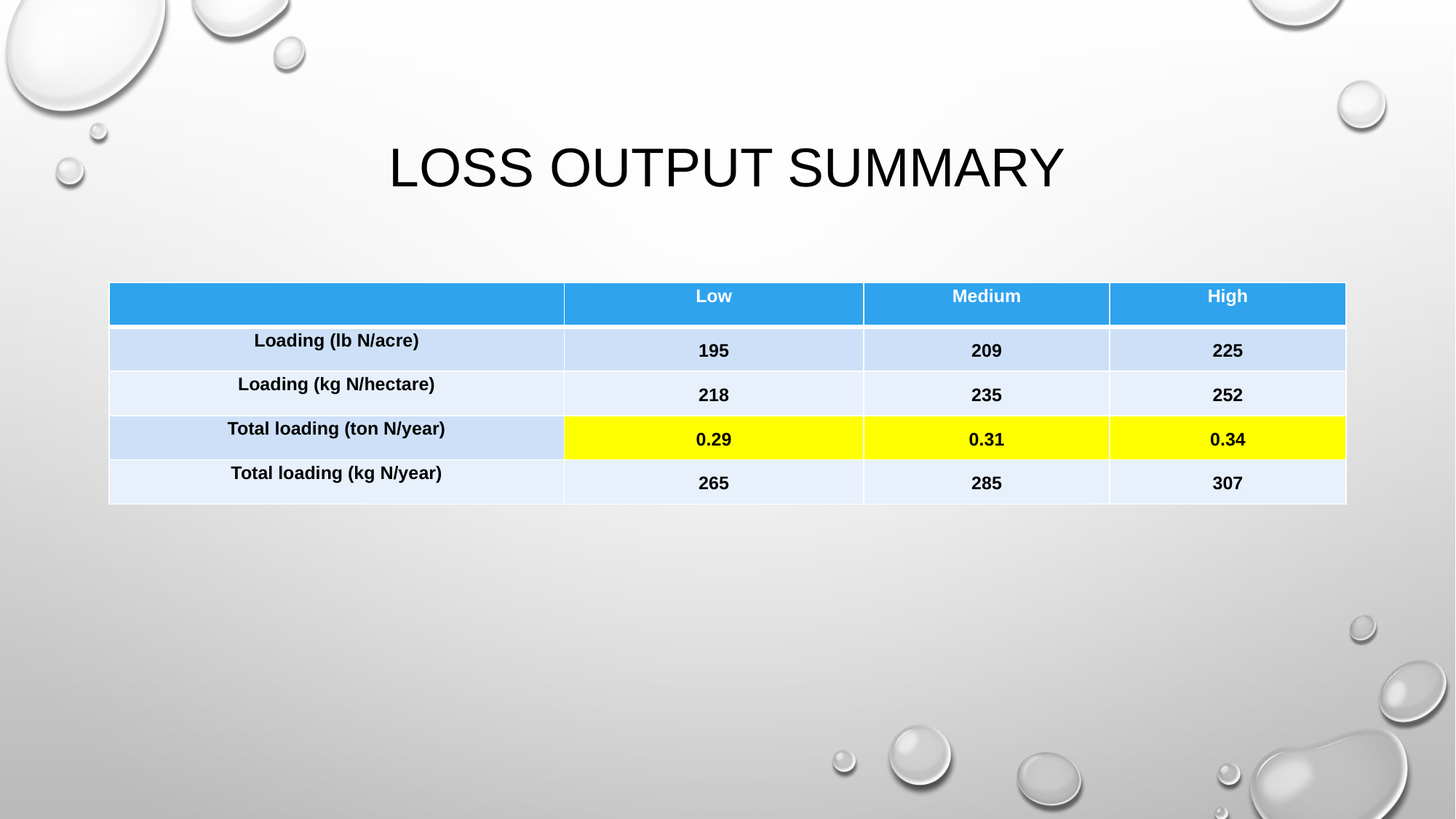

# LOSS Output Summary
|  | Low | Medium | High |
| --- | --- | --- | --- |
| Loading (lb N/acre) | 195 | 209 | 225 |
| Loading (kg N/hectare) | 218 | 235 | 252 |
| Total loading (ton N/year) | 0.29 | 0.31 | 0.34 |
| Total loading (kg N/year) | 265 | 285 | 307 |